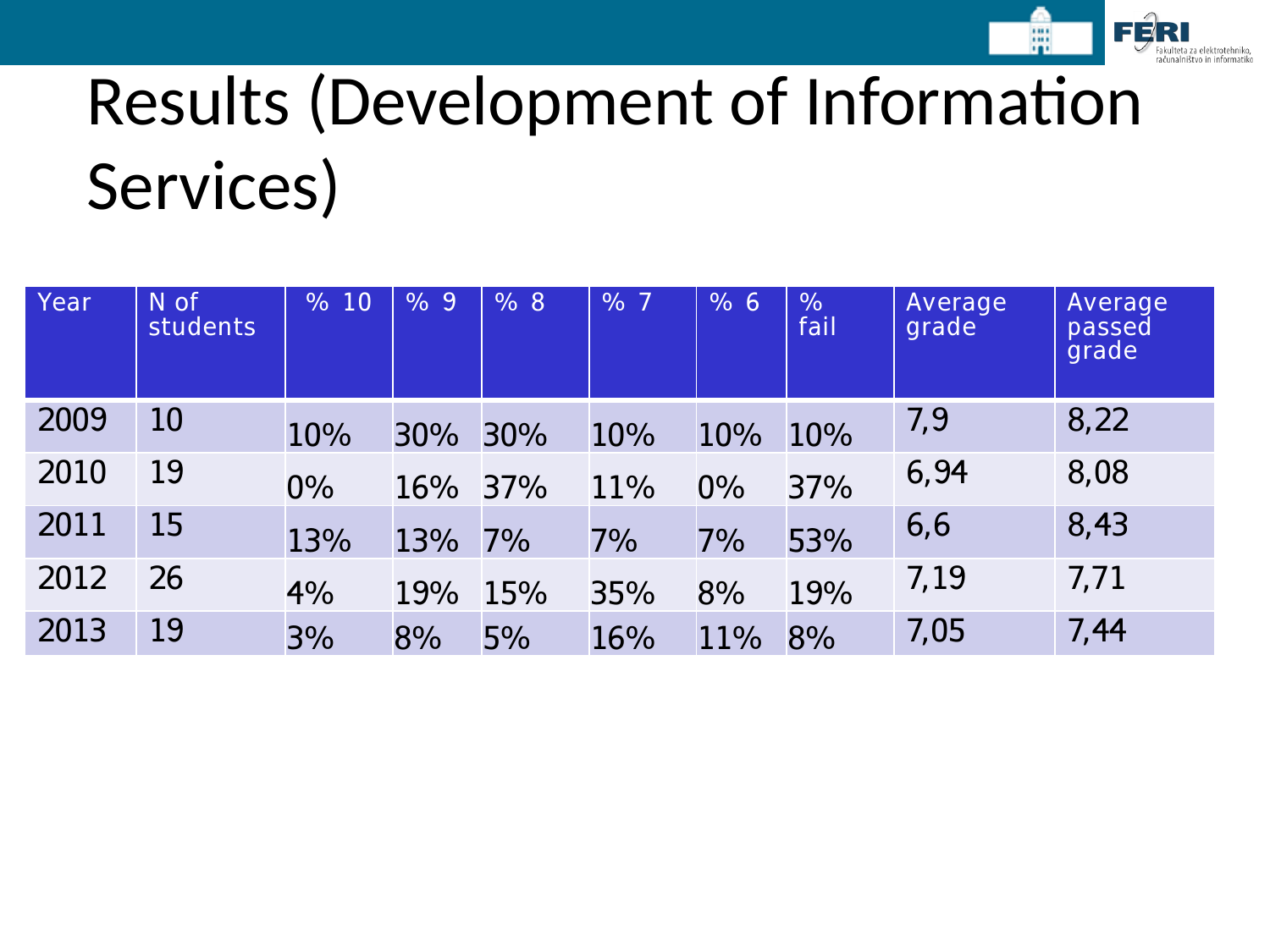

# Results (Development of Information Services)
| Year | N of students | % 10 | % 9 | % 8 | % 7 | % 6 | % fail | Average grade | Average passed grade |
| --- | --- | --- | --- | --- | --- | --- | --- | --- | --- |
| 2009 | 10 | 10% | 30% | 30% | 10% | 10% | 10% | 7,9 | 8,22 |
| 2010 | 19 | 0% | 16% | 37% | 11% | 0% | 37% | 6,94 | 8,08 |
| 2011 | 15 | 13% | 13% | 7% | 7% | 7% | 53% | 6,6 | 8,43 |
| 2012 | 26 | 4% | 19% | 15% | 35% | 8% | 19% | 7,19 | 7,71 |
| 2013 | 19 | 3% | 8% | 5% | 16% | 11% | 8% | 7,05 | 7,44 |